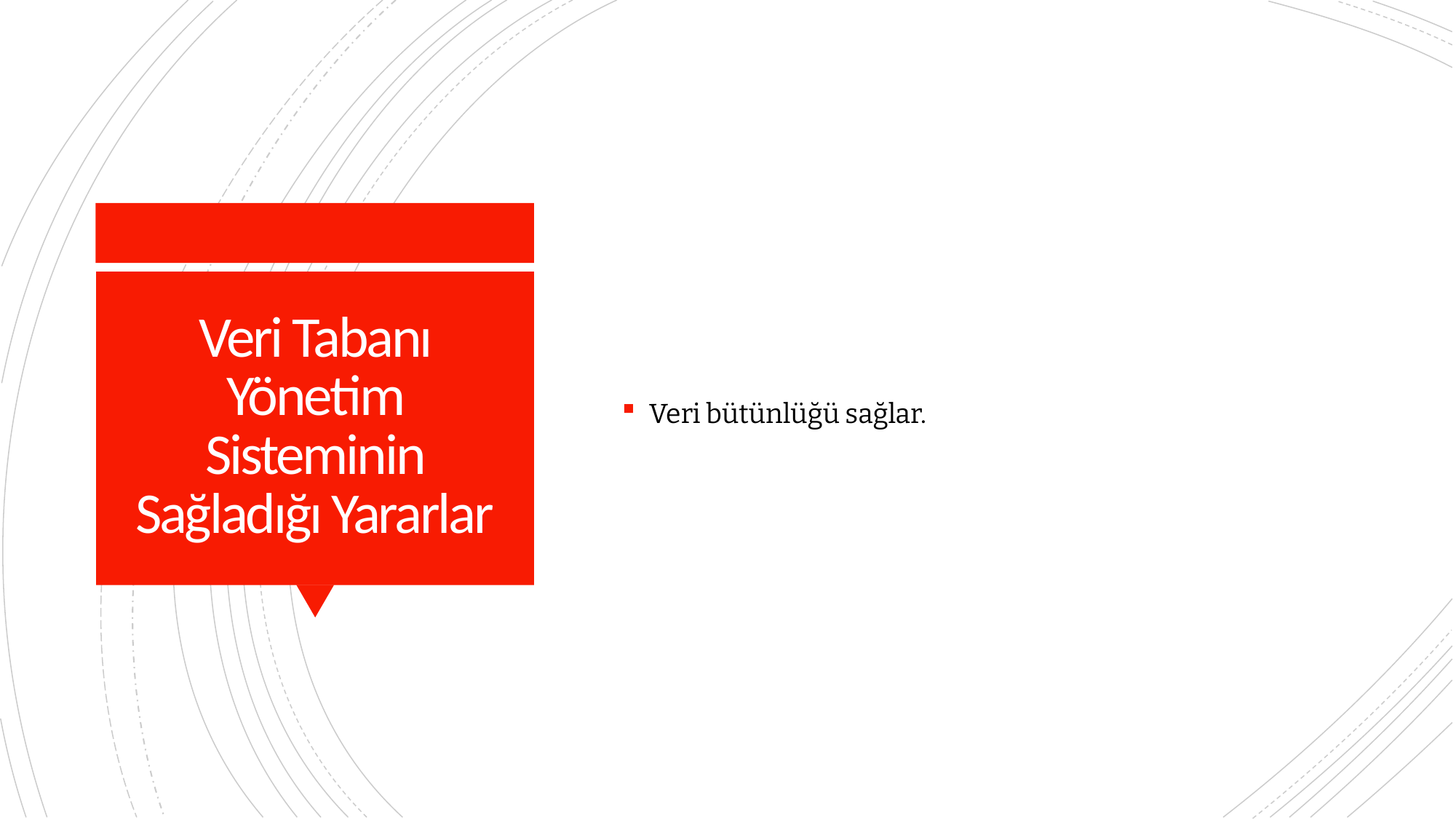

Veri bütünlüğü sağlar.
# Veri Tabanı Yönetim Sisteminin Sağladığı Yararlar